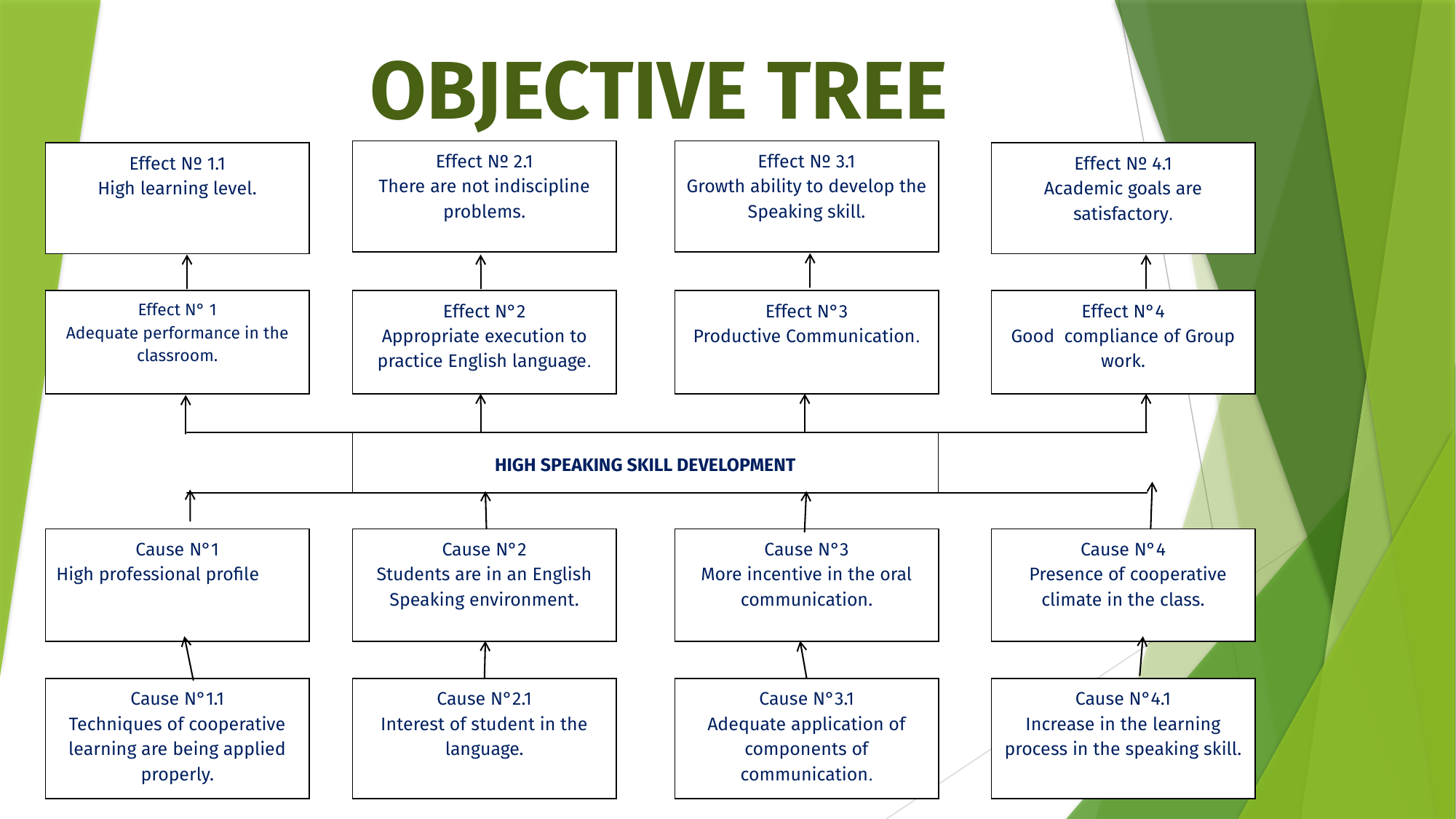

# OBJECTIVE TREE
Effect Nº 2.1
There are not indiscipline problems.
Effect Nº 3.1
Growth ability to develop the Speaking skill.
Effect Nº 1.1
High learning level.
Effect Nº 4.1
Academic goals are satisfactory.
Effect N° 1
Adequate performance in the classroom.
Effect N°2
Appropriate execution to practice English language.
Effect N°3
Productive Communication.
Effect N°4
Good  compliance of Group work.
HIGH SPEAKING SKILL DEVELOPMENT
Cause N°1
High professional profile

Cause N°2
Students are in an English Speaking environment.
Cause N°3
More incentive in the oral communication.
Cause N°4
  Presence of cooperative climate in the class.
Cause N°1.1
Techniques of cooperative learning are being applied properly.
Cause N°2.1
Interest of student in the language.
Cause N°3.1
Adequate application of components of communication.
Cause N°4.1
Increase in the learning process in the speaking skill.